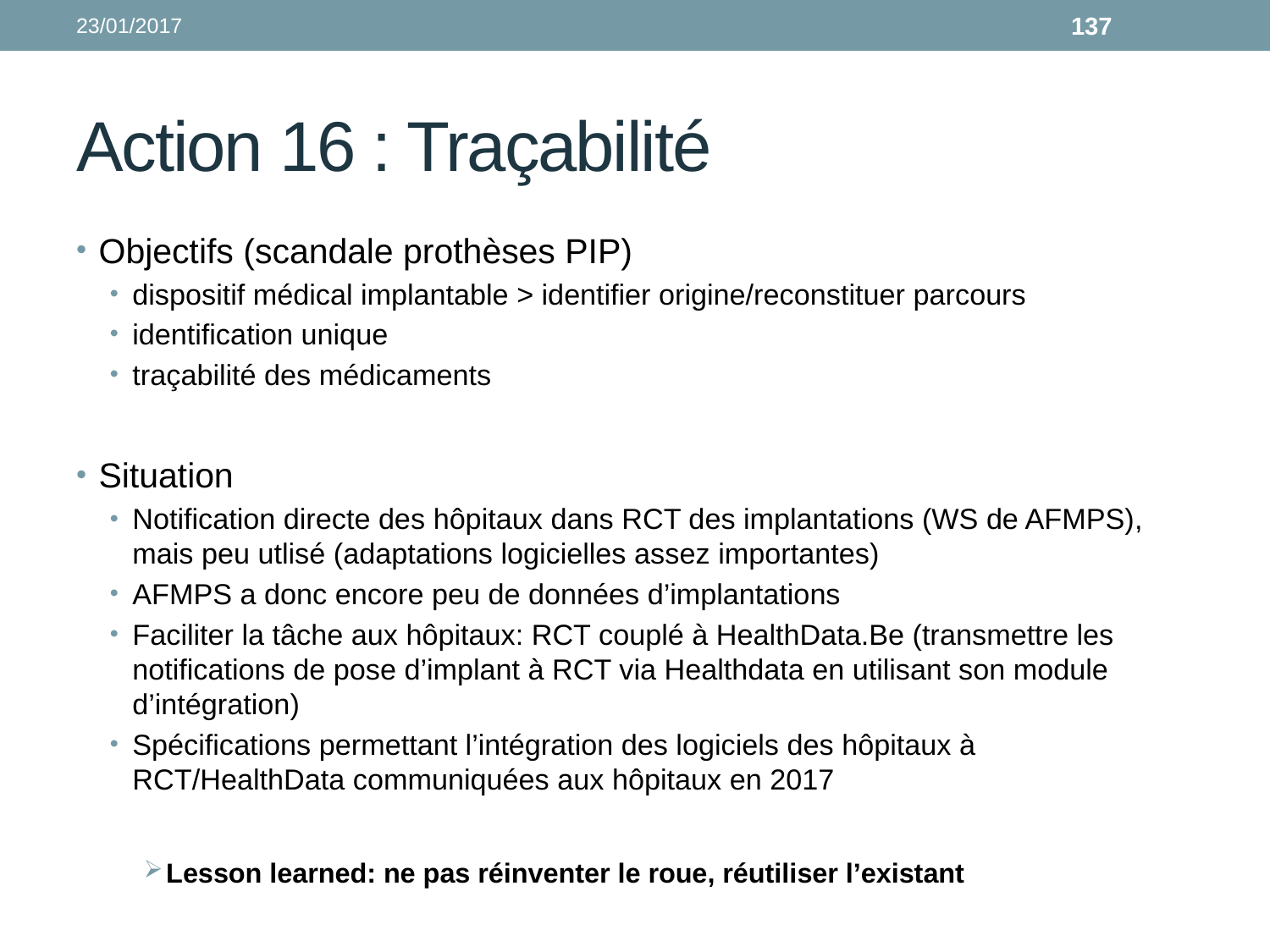

23/01/2017
137
# Action 16 : Traçabilité
Objectifs (scandale prothèses PIP)
dispositif médical implantable > identifier origine/reconstituer parcours
identification unique
traçabilité des médicaments

Situation
Notification directe des hôpitaux dans RCT des implantations (WS de AFMPS), mais peu utlisé (adaptations logicielles assez importantes)
AFMPS a donc encore peu de données d’implantations
Faciliter la tâche aux hôpitaux: RCT couplé à HealthData.Be (transmettre les notifications de pose d’implant à RCT via Healthdata en utilisant son module d’intégration)
Spécifications permettant l’intégration des logiciels des hôpitaux à RCT/HealthData communiquées aux hôpitaux en 2017

Lesson learned: ne pas réinventer le roue, réutiliser l’existant